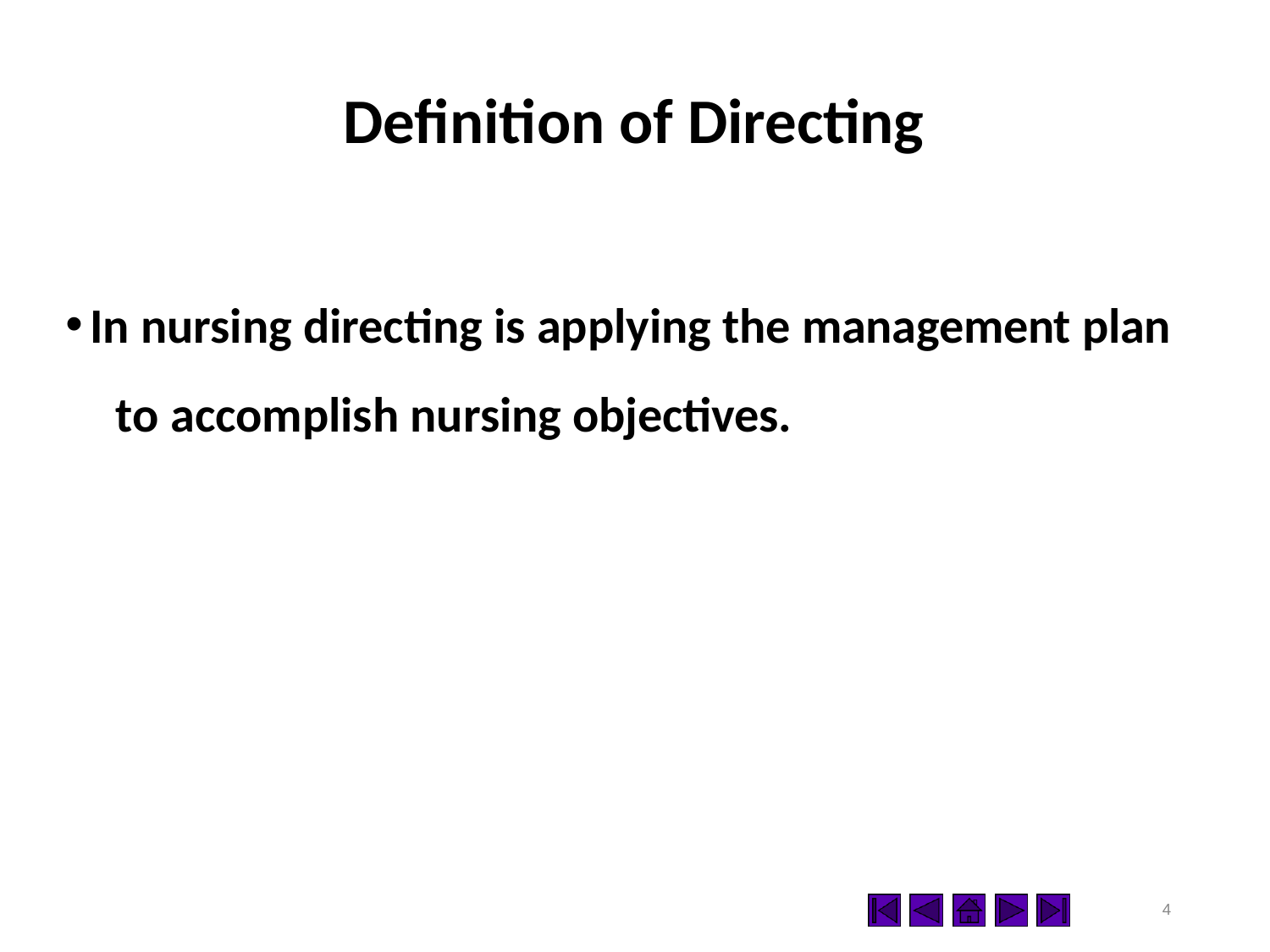

# Definition of Directing
In nursing directing is applying the management plan 	to accomplish nursing objectives.
4